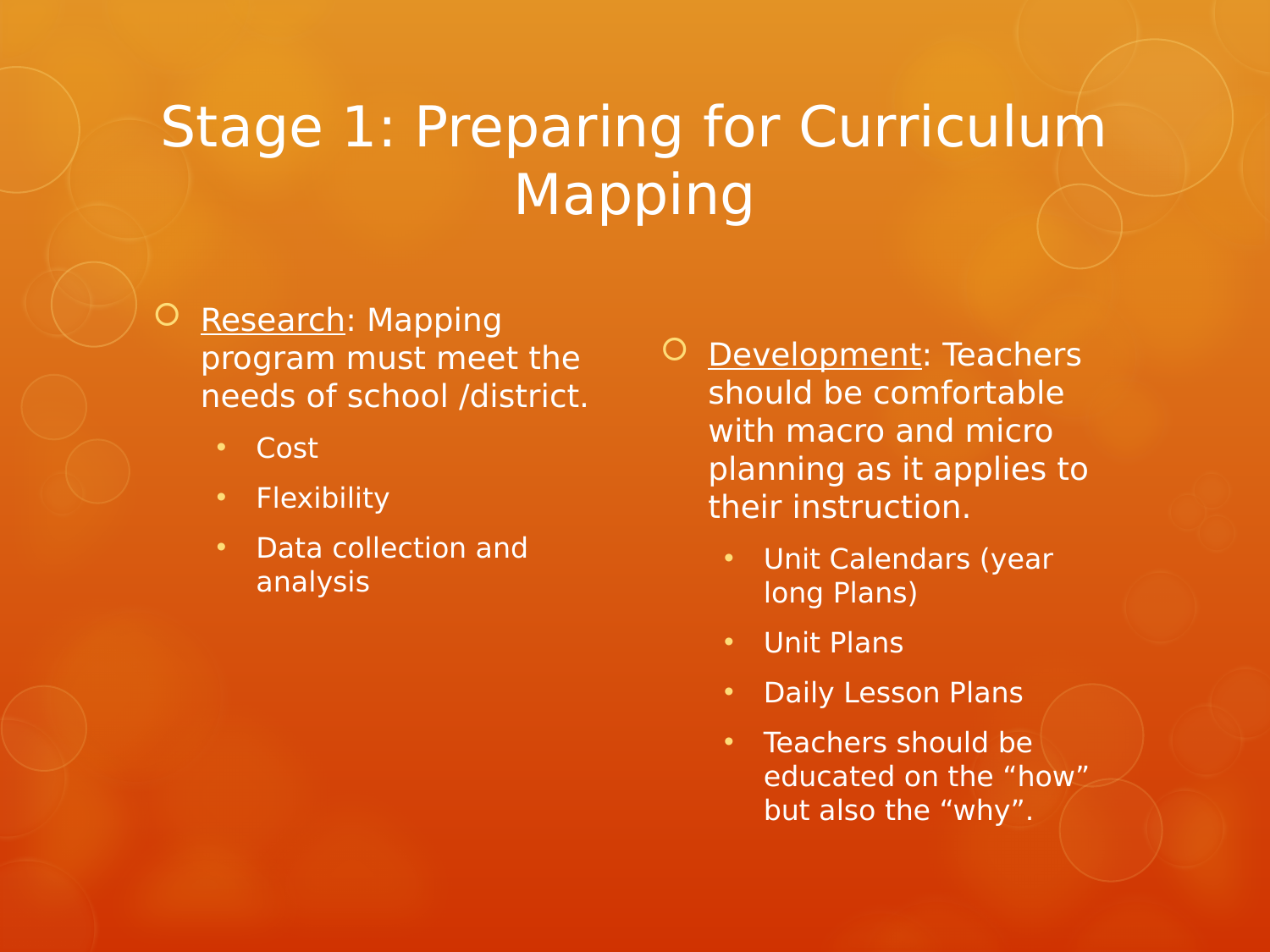

# Stage 1: Preparing for Curriculum Mapping
Research: Mapping program must meet the needs of school /district.
Cost
Flexibility
Data collection and analysis

Development: Teachers should be comfortable with macro and micro planning as it applies to their instruction.
Unit Calendars (year long Plans)
Unit Plans
Daily Lesson Plans
Teachers should be educated on the “how” but also the “why”.